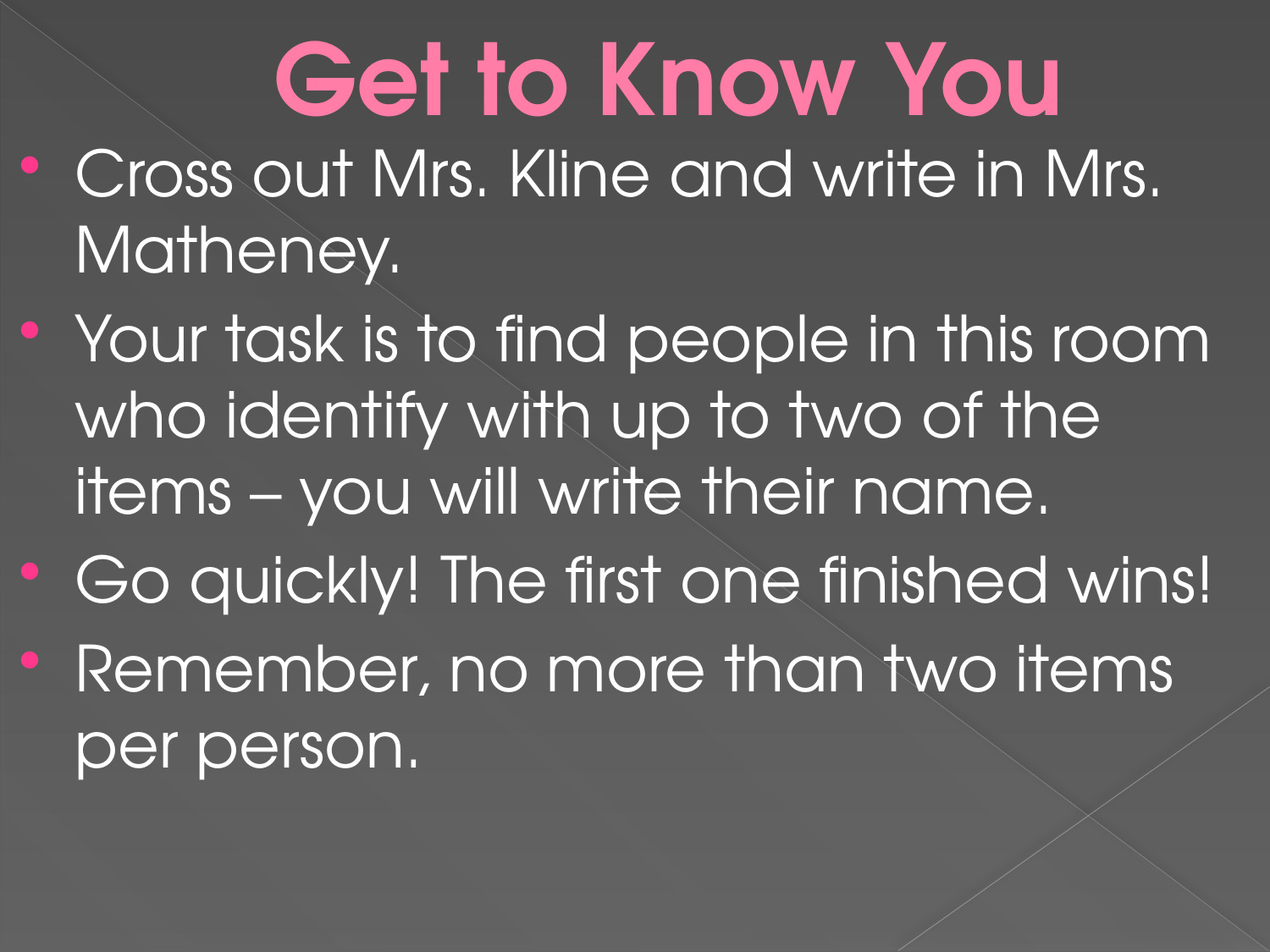

# Get to Know You
Cross out Mrs. Kline and write in Mrs. Matheney.
Your task is to find people in this room who identify with up to two of the items – you will write their name.
Go quickly! The first one finished wins!
Remember, no more than two items per person.